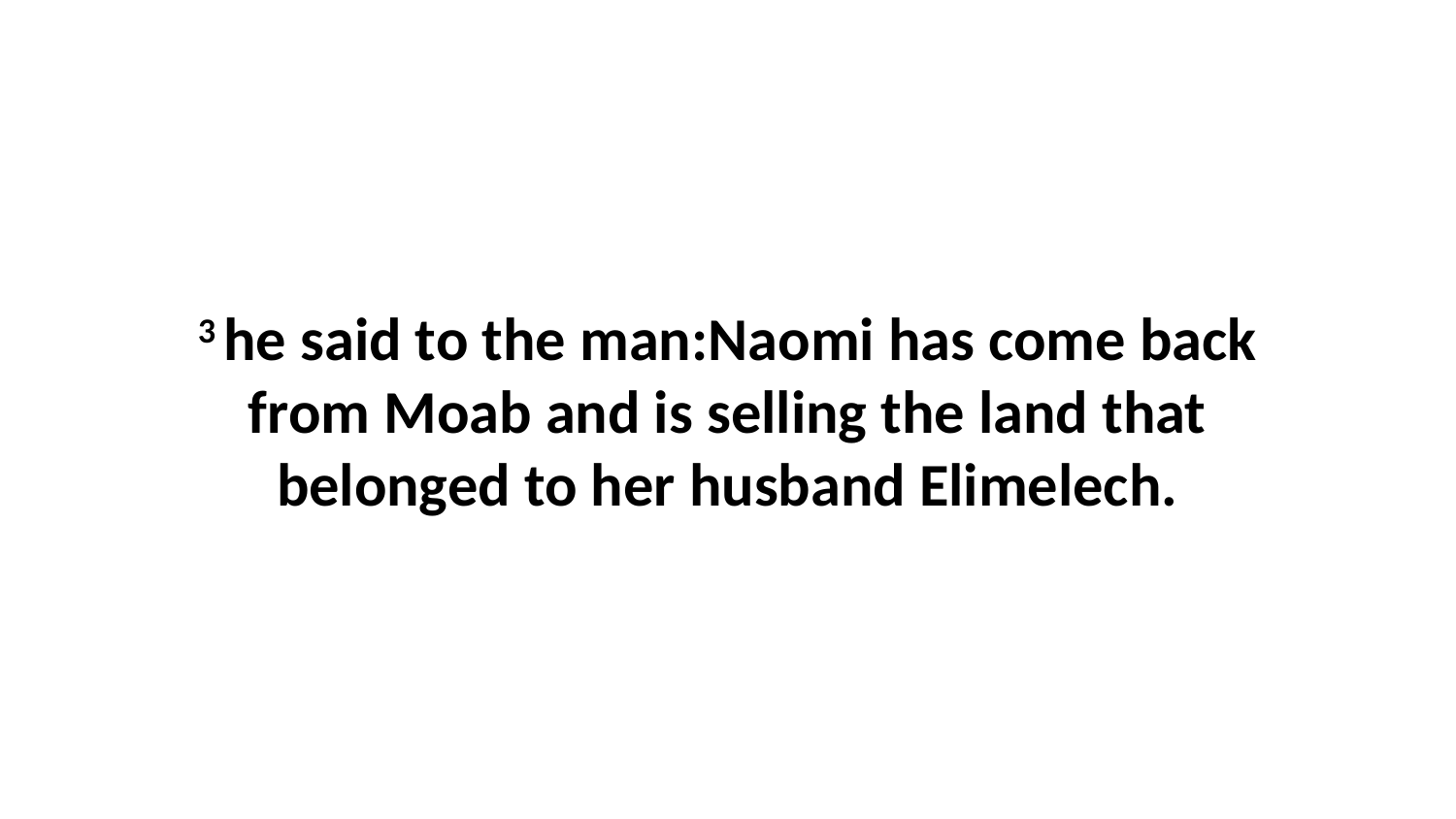

3 he said to the man:Naomi has come back from Moab and is selling the land that belonged to her husband Elimelech.